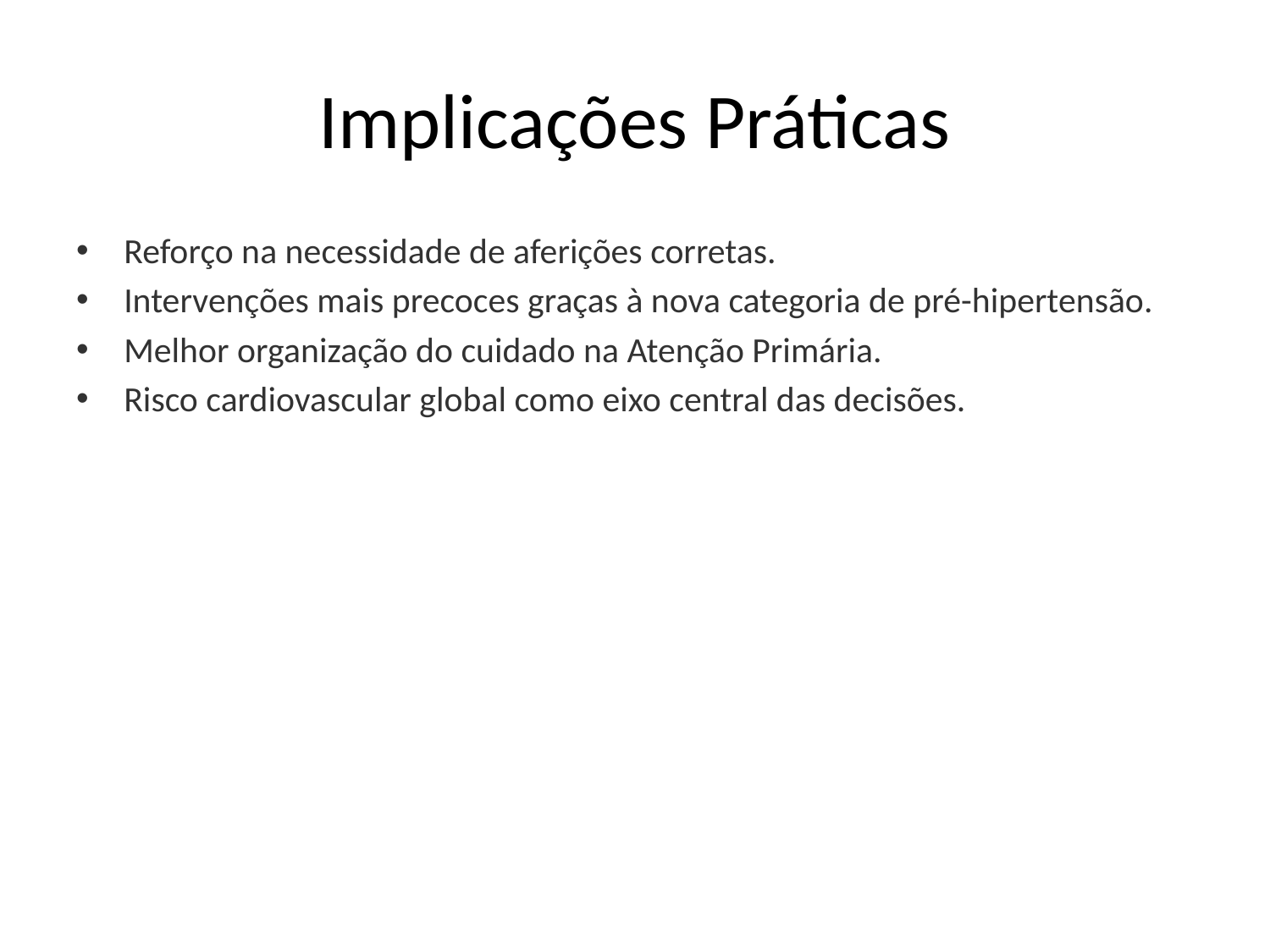

# Implicações Práticas
Reforço na necessidade de aferições corretas.
Intervenções mais precoces graças à nova categoria de pré-hipertensão.
Melhor organização do cuidado na Atenção Primária.
Risco cardiovascular global como eixo central das decisões.